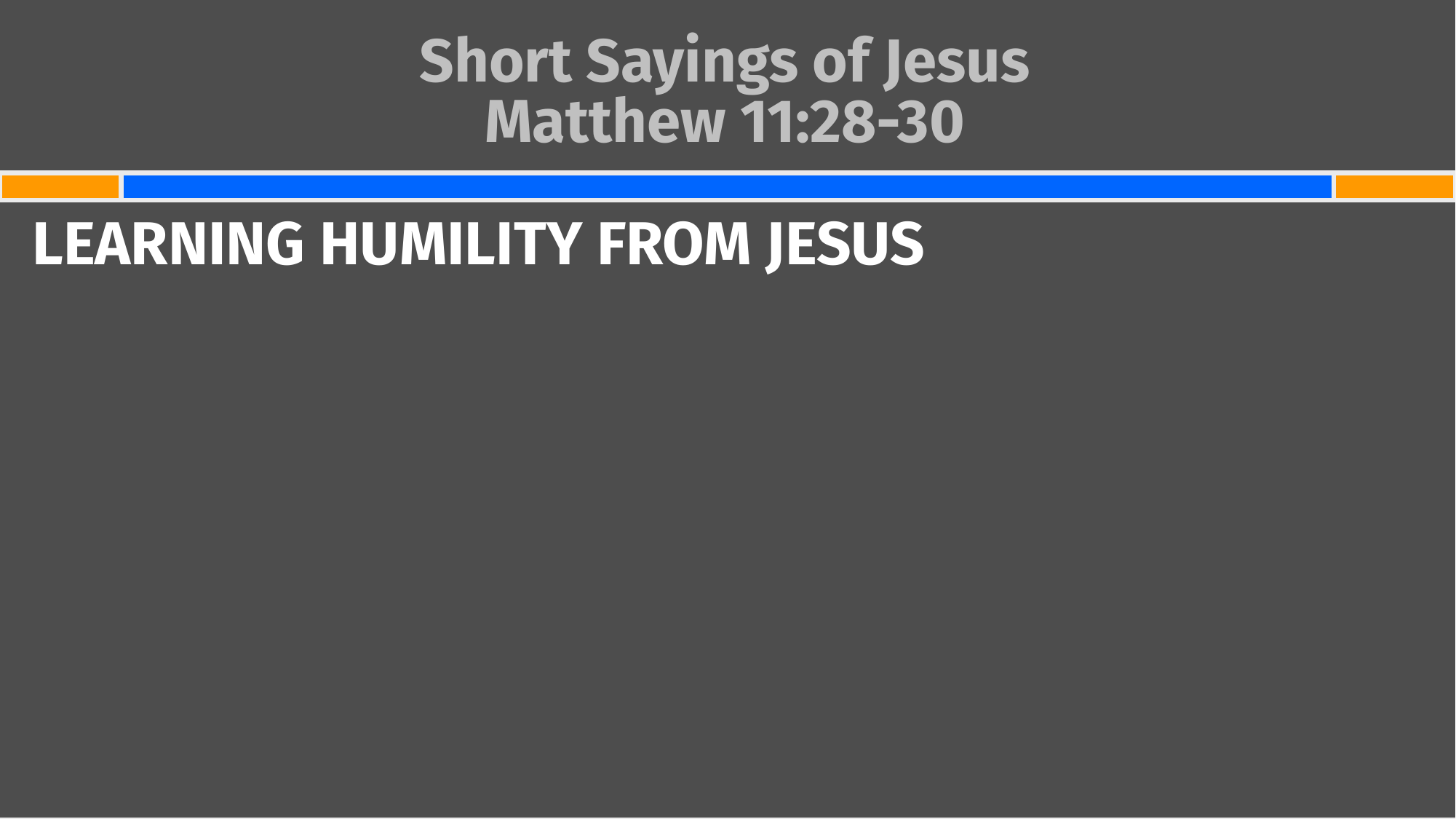

Short Sayings of Jesus
Matthew 11:28-30

#
LEARNING HUMILITY FROM JESUS